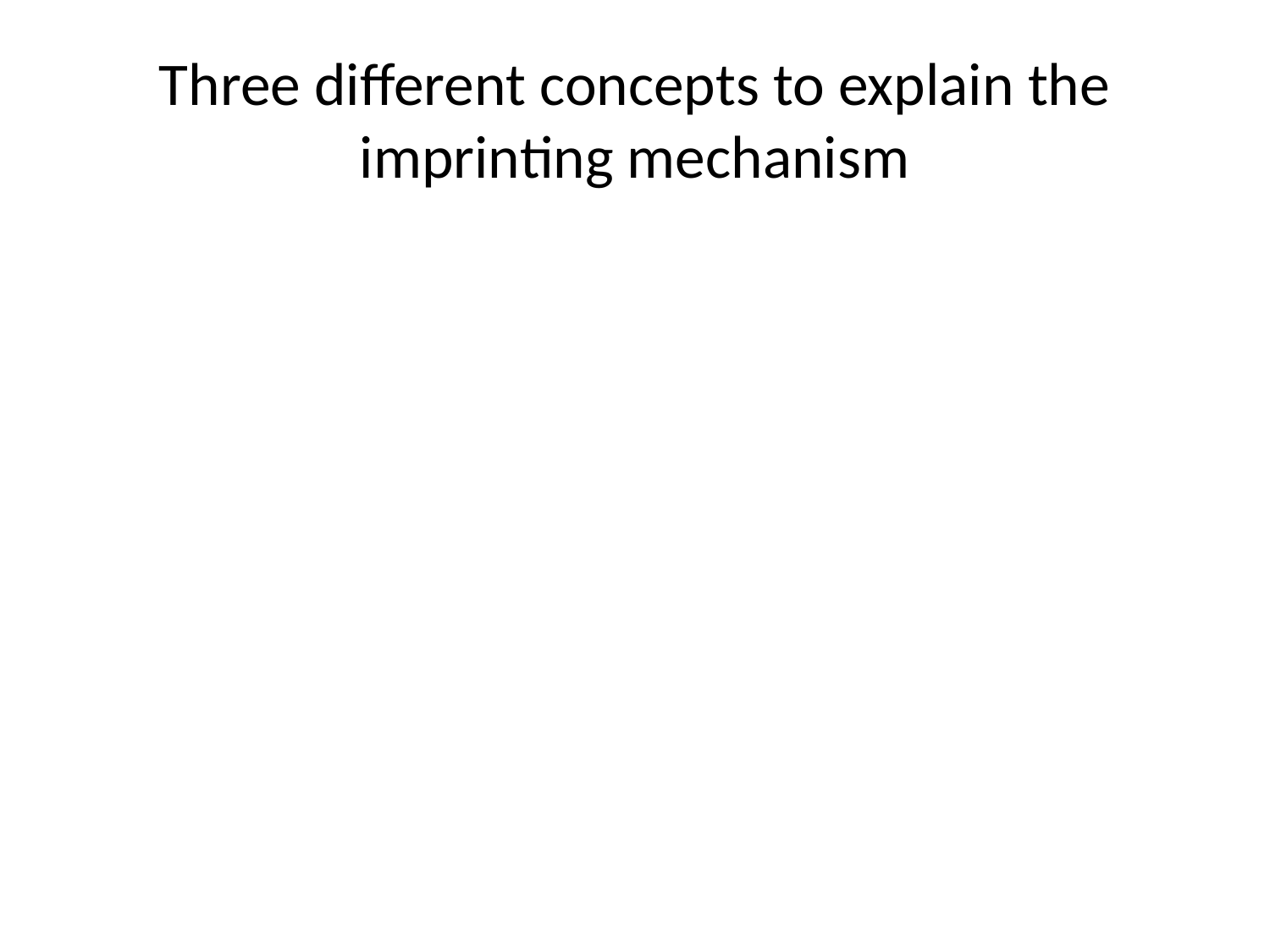

# Three different concepts to explain the imprinting mechanism